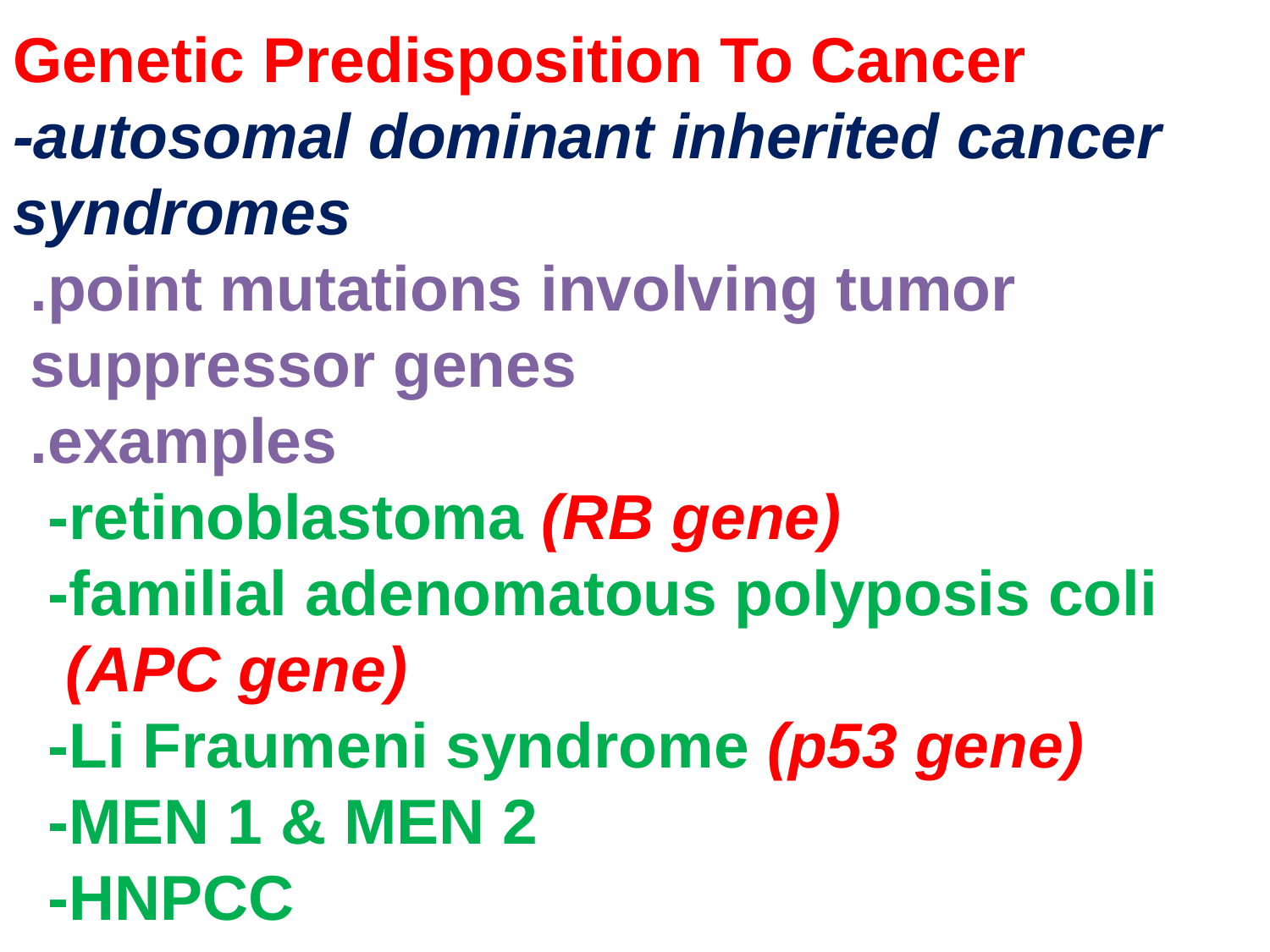

# Genetic Predisposition To Cancer -autosomal dominant inherited cancer      syndromes .point mutations involving tumor               suppressor genes .examples -retinoblastoma (RB gene) -familial adenomatous polyposis coli (APC gene) -Li Fraumeni syndrome (p53 gene) -MEN 1 & MEN 2 -HNPCC